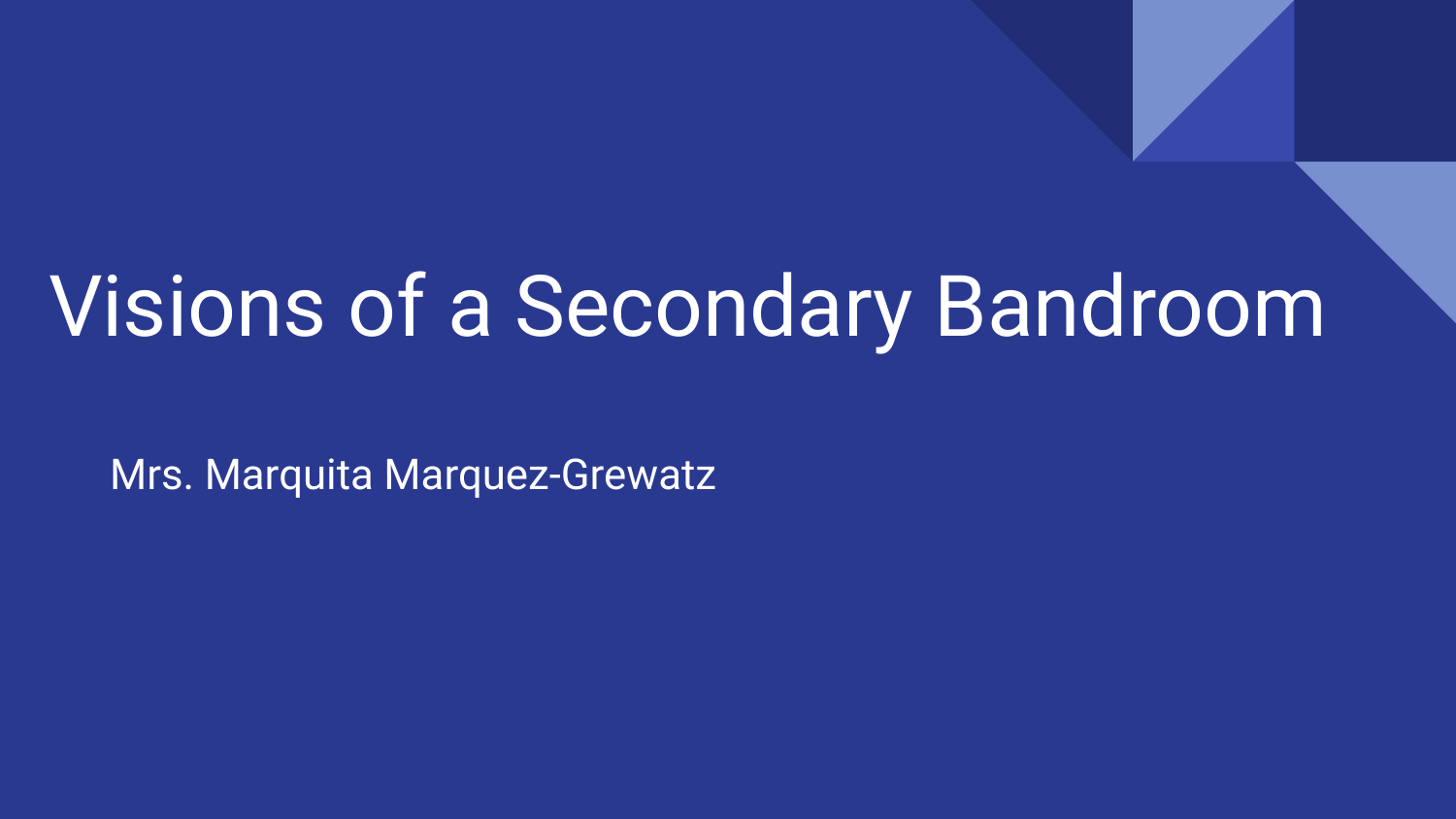

# Visions of a Secondary Bandroom
Mrs. Marquita Marquez-Grewatz